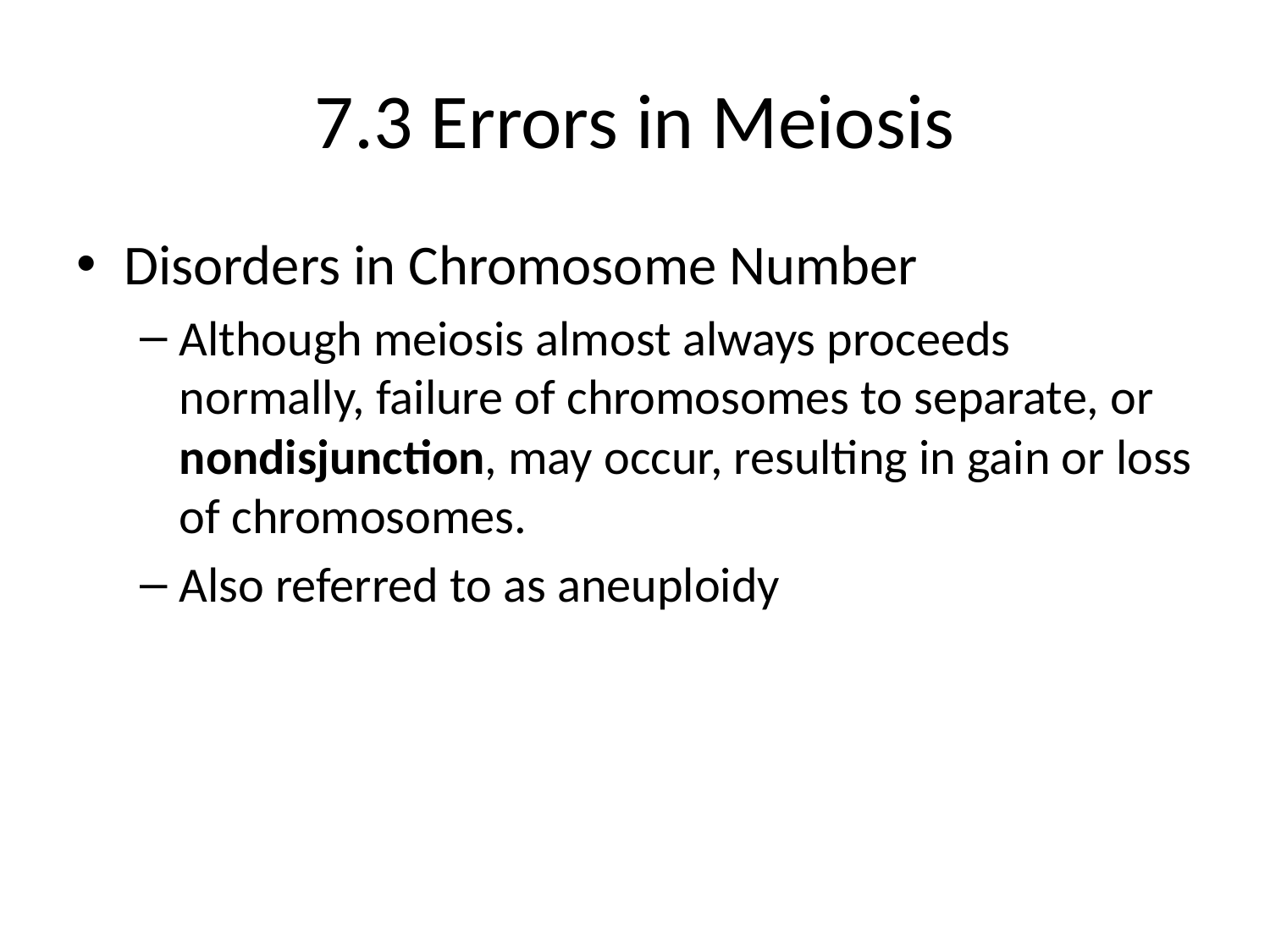

# 7.3 Errors in Meiosis
Disorders in Chromosome Number
Although meiosis almost always proceeds normally, failure of chromosomes to separate, or nondisjunction, may occur, resulting in gain or loss of chromosomes.
Also referred to as aneuploidy